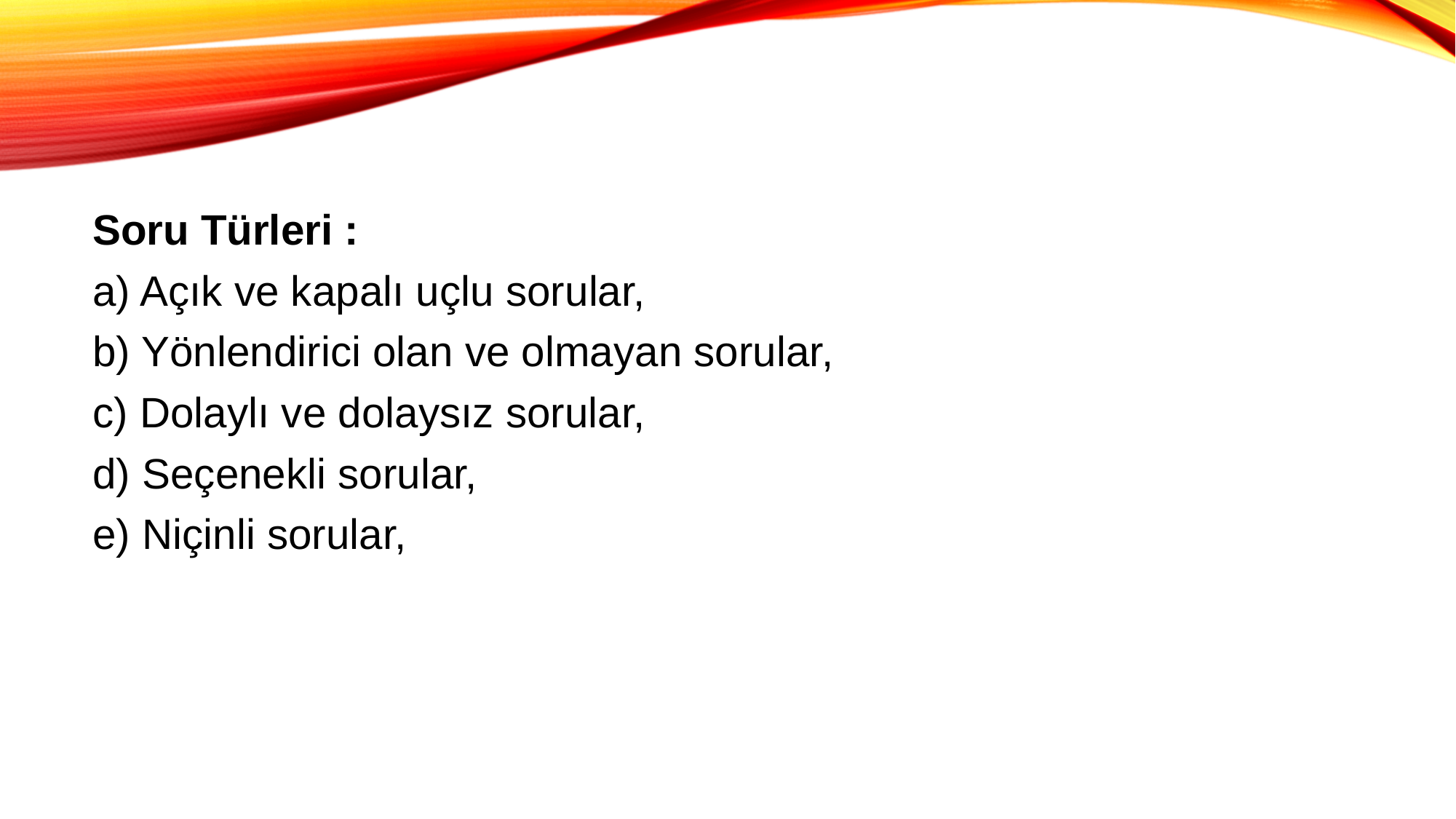

Soru Türleri :
a) Açık ve kapalı uçlu sorular,
b) Yönlendirici olan ve olmayan sorular,
c) Dolaylı ve dolaysız sorular,
d) Seçenekli sorular,
e) Niçinli sorular,